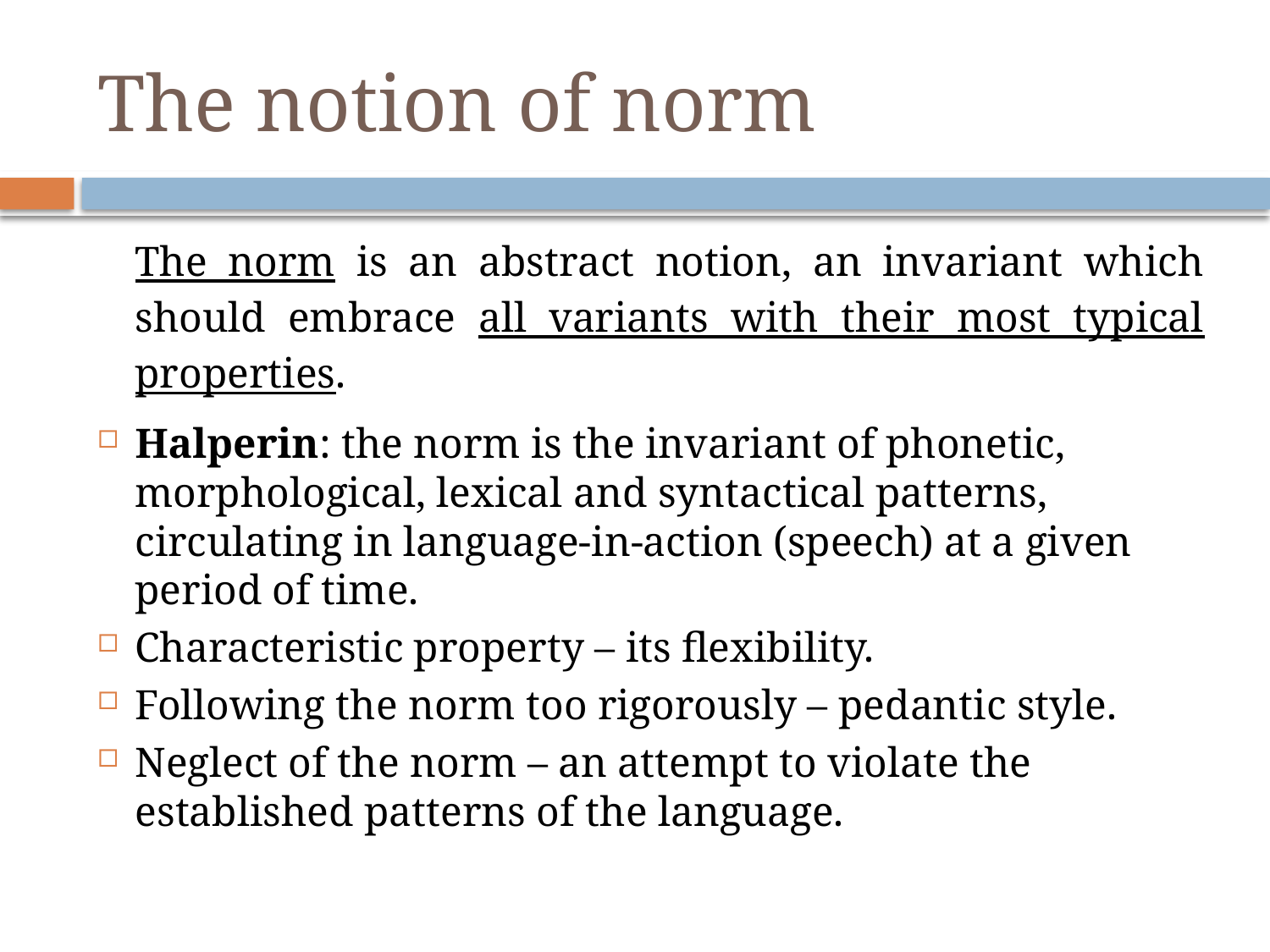

# The notion of norm
The norm is an abstract notion, an invariant which should embrace all variants with their most typical properties.
Halperin: the norm is the invariant of phonetic, morphological, lexical and syntactical patterns, circulating in language-in-action (speech) at a given period of time.
Characteristic property – its flexibility.
Following the norm too rigorously – pedantic style.
Neglect of the norm – an attempt to violate the established patterns of the language.